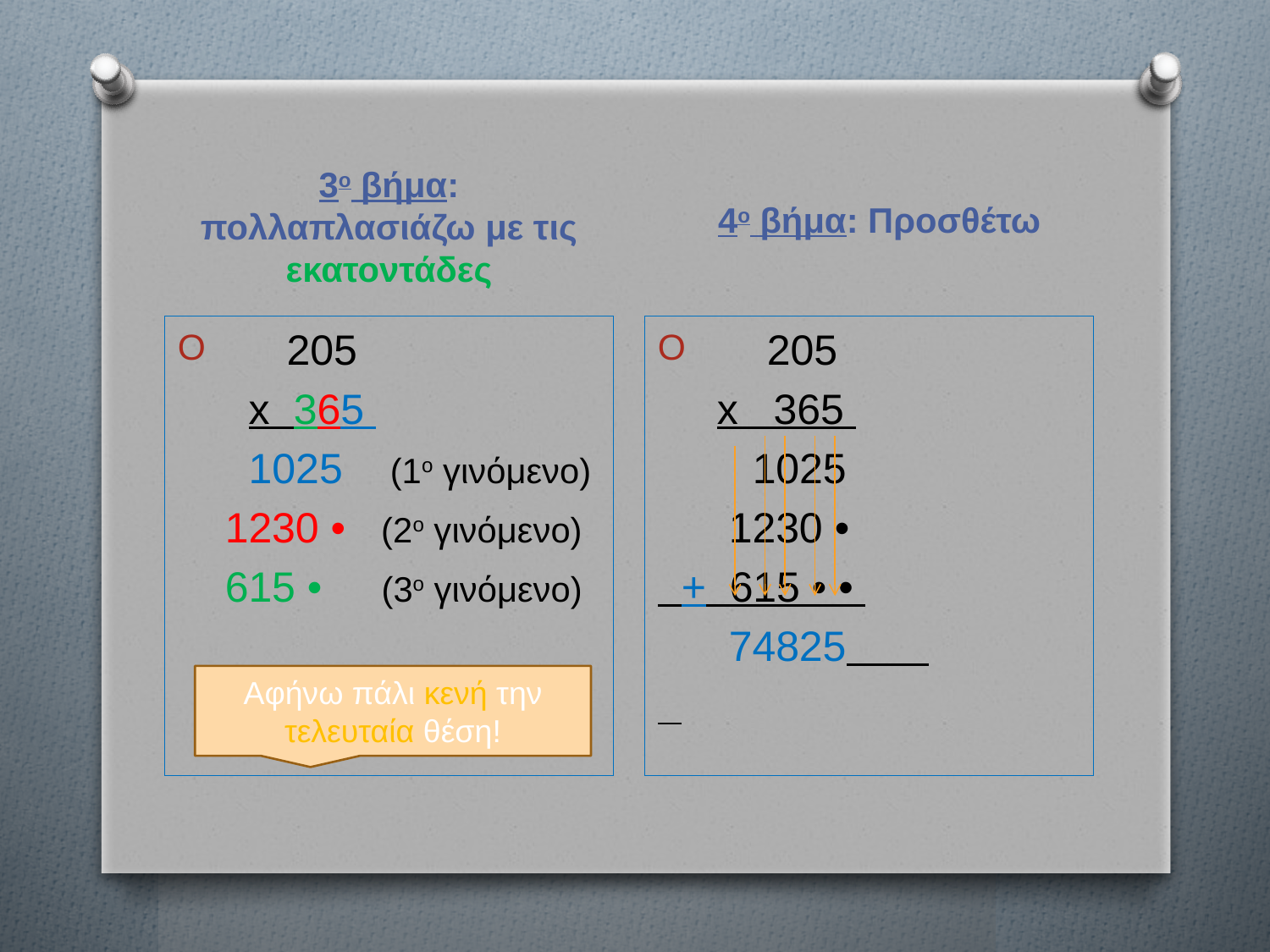

3ο βήμα: πολλαπλασιάζω με τις εκατοντάδες
4ο βήμα: Προσθέτω

      205
      x  365
      1025    (1ο γινόμενο)
    1230 •   (2ο γινόμενο)
    615 •     (3ο γινόμενο)
      205
     x   365
        1025
      1230 •
  +  615 • •
      74825

Αφήνω πάλι κενή την τελευταία θέση!